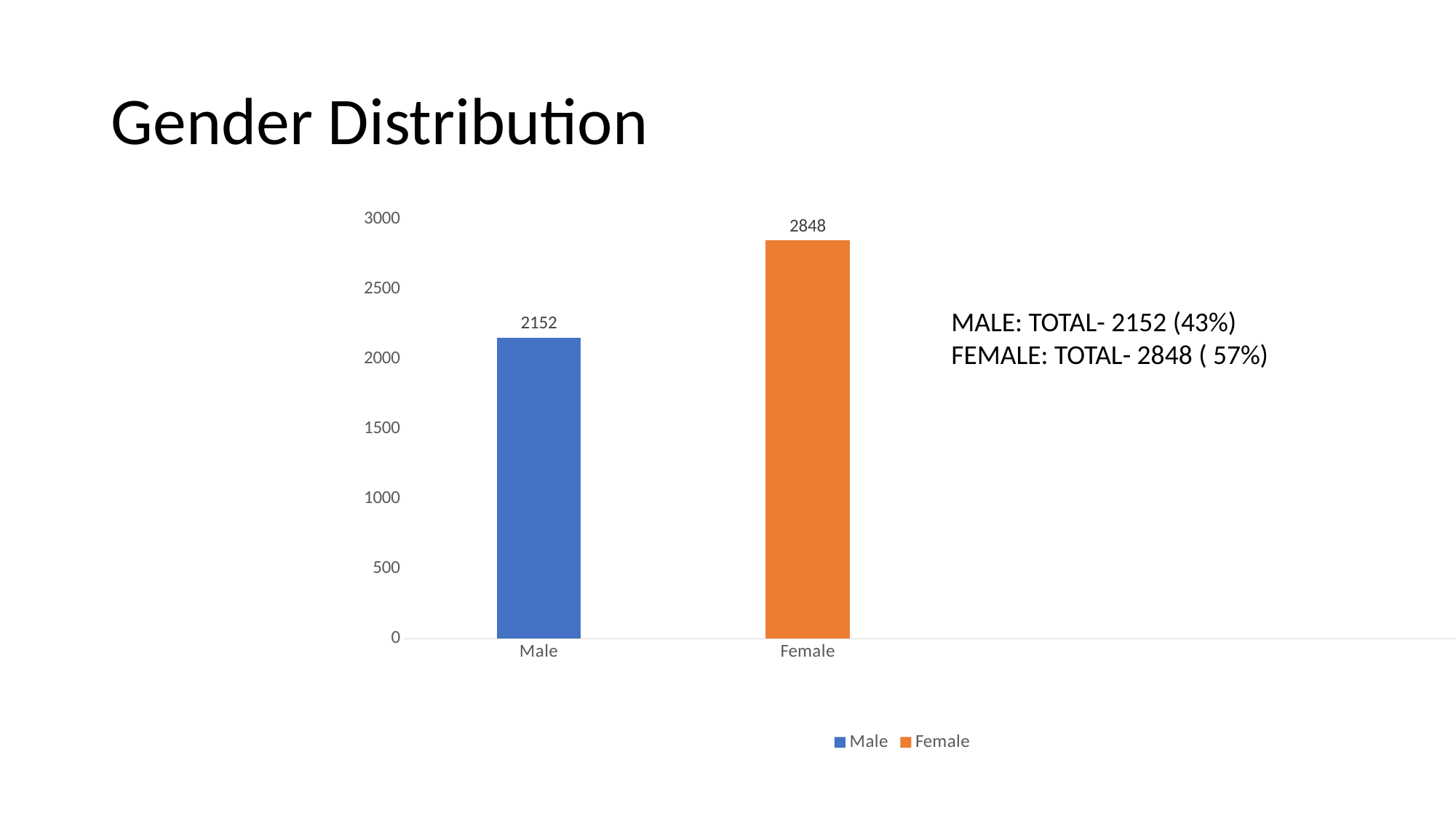

# Gender Distribution

### Chart

| Category | Total |
|---|---|
| Male | 2152.0 |
| Female | 2848.0 |
MALE: TOTAL- 2152 (43%)
FEMALE: TOTAL- 2848 ( 57%)